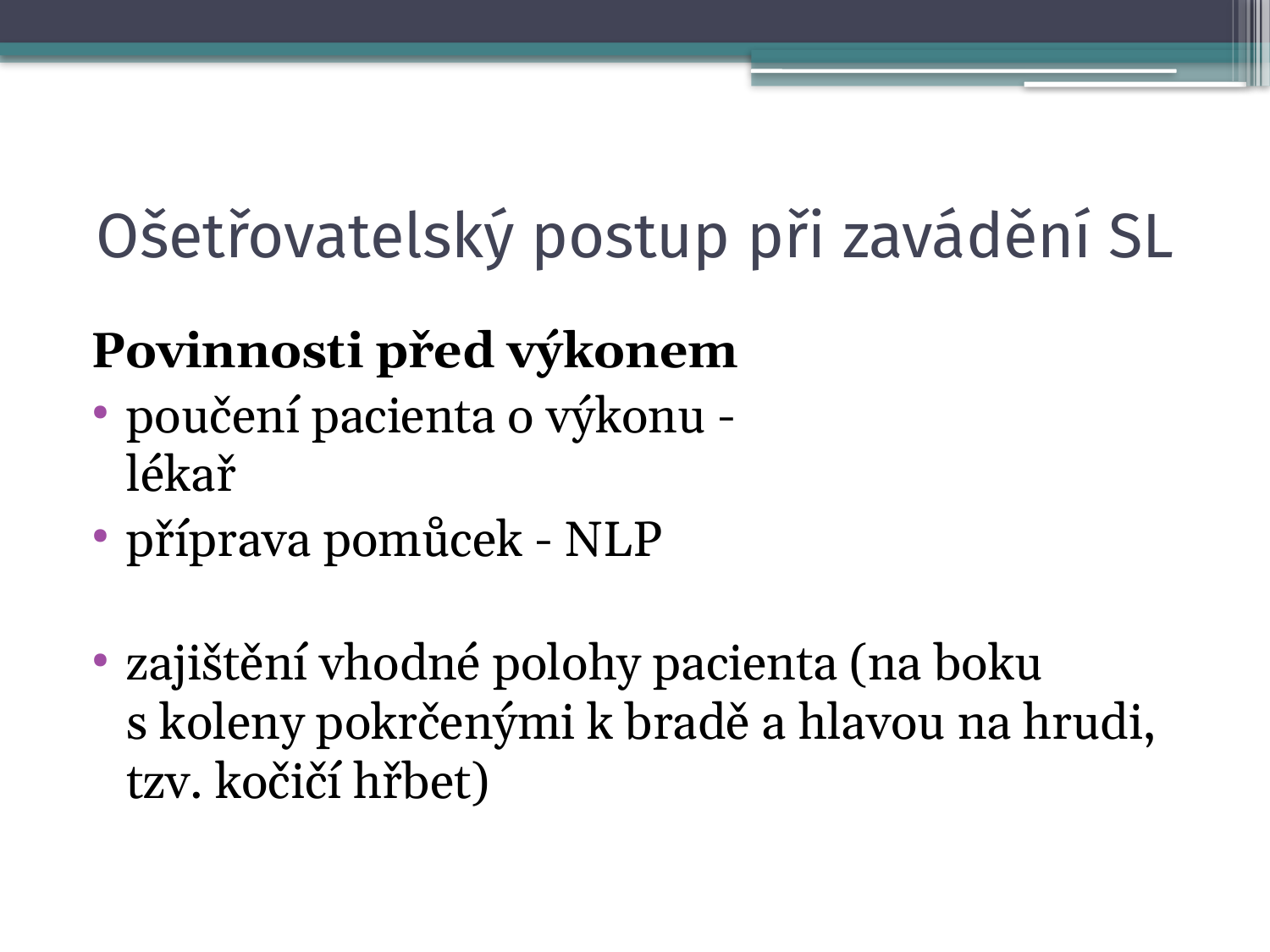

# Ošetřovatelský postup při zavádění SL
Povinnosti před výkonem
poučení pacienta o výkonu - lékař
příprava pomůcek - NLP
zajištění vhodné polohy pacienta (na boku s koleny pokrčenými k bradě a hlavou na hrudi,  tzv. kočičí hřbet)